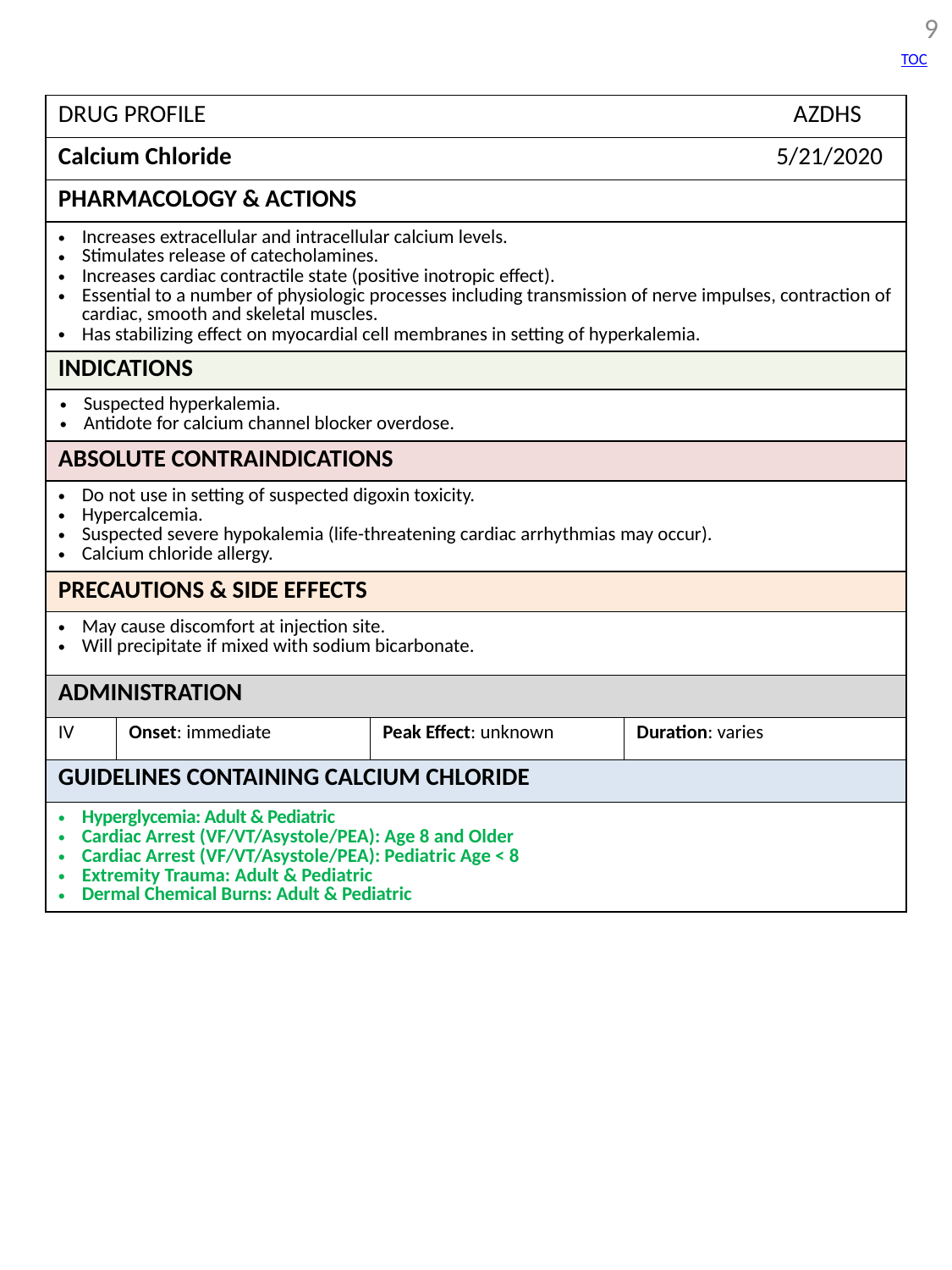

9
TOC
| DRUG PROFILE AZDHS |  |  |  |
| --- | --- | --- | --- |
| Calcium Chloride 5/21/2020 |  |  |  |
| PHARMACOLOGY & ACTIONS |  |  |  |
| Increases extracellular and intracellular calcium levels. Stimulates release of catecholamines. Increases cardiac contractile state (positive inotropic effect). Essential to a number of physiologic processes including transmission of nerve impulses, contraction of cardiac, smooth and skeletal muscles. Has stabilizing effect on myocardial cell membranes in setting of hyperkalemia. |  |  |  |
| INDICATIONS |  |  |  |
| Suspected hyperkalemia. Antidote for calcium channel blocker overdose. |  |  |  |
| ABSOLUTE CONTRAINDICATIONS |  |  |  |
| Do not use in setting of suspected digoxin toxicity. Hypercalcemia. Suspected severe hypokalemia (life-threatening cardiac arrhythmias may occur). Calcium chloride allergy. |  |  |  |
| PRECAUTIONS & SIDE EFFECTS |  |  |  |
| May cause discomfort at injection site. Will precipitate if mixed with sodium bicarbonate. |  |  |  |
| ADMINISTRATION |  |  |  |
| IV | Onset: immediate | Peak Effect: unknown | Duration: varies |
| GUIDELINES CONTAINING CALCIUM CHLORIDE |  |  |  |
| Hyperglycemia: Adult & Pediatric Cardiac Arrest (VF/VT/Asystole/PEA): Age 8 and Older Cardiac Arrest (VF/VT/Asystole/PEA): Pediatric Age < 8 Extremity Trauma: Adult & Pediatric Dermal Chemical Burns: Adult & Pediatric |  |  |  |